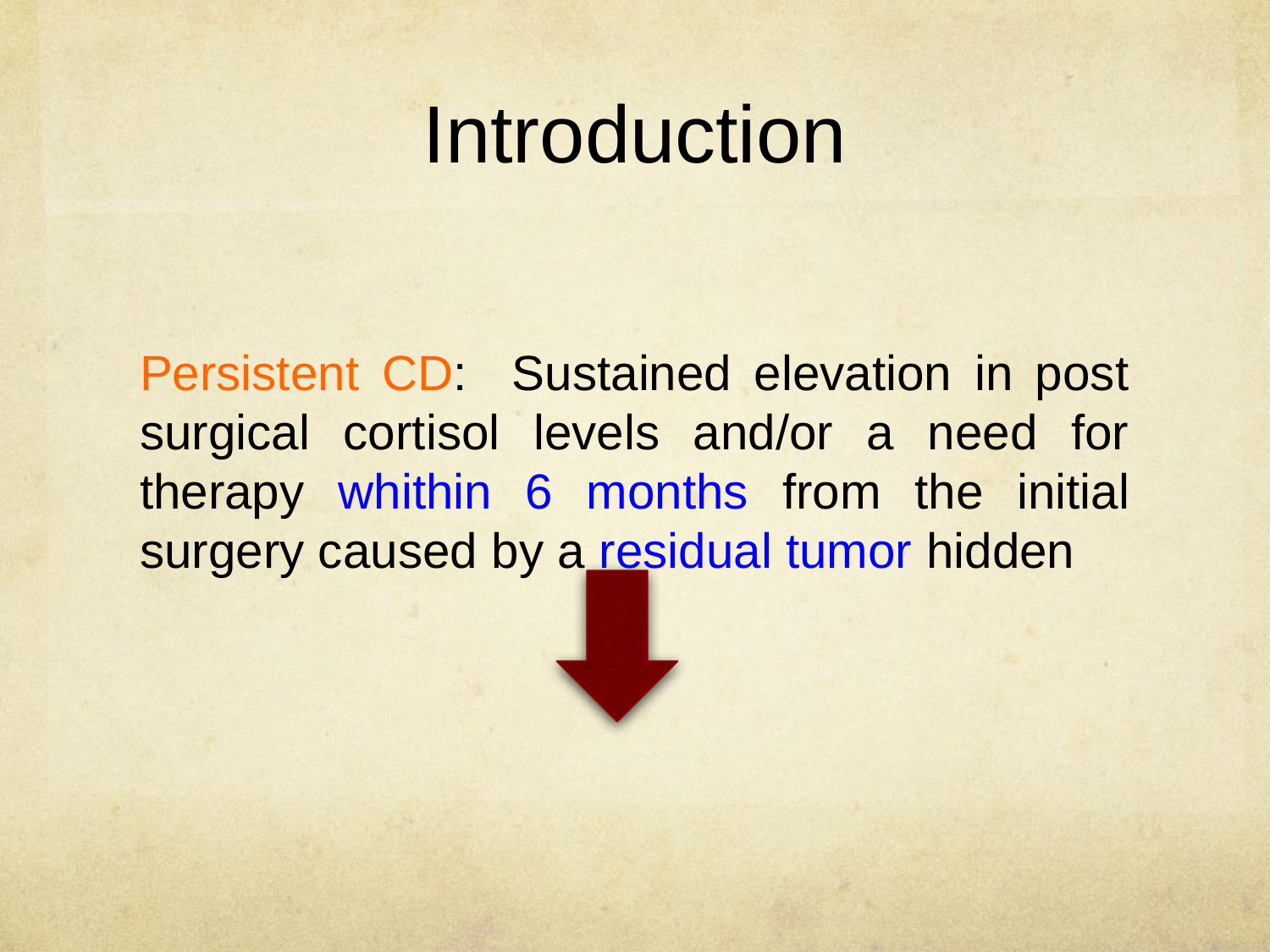

# Introduction

Persistent CD:  Sustained elevation in post surgical cortisol levels and/or a need for therapy whithin 6 months from the initial surgery caused by a residual tumor hidden